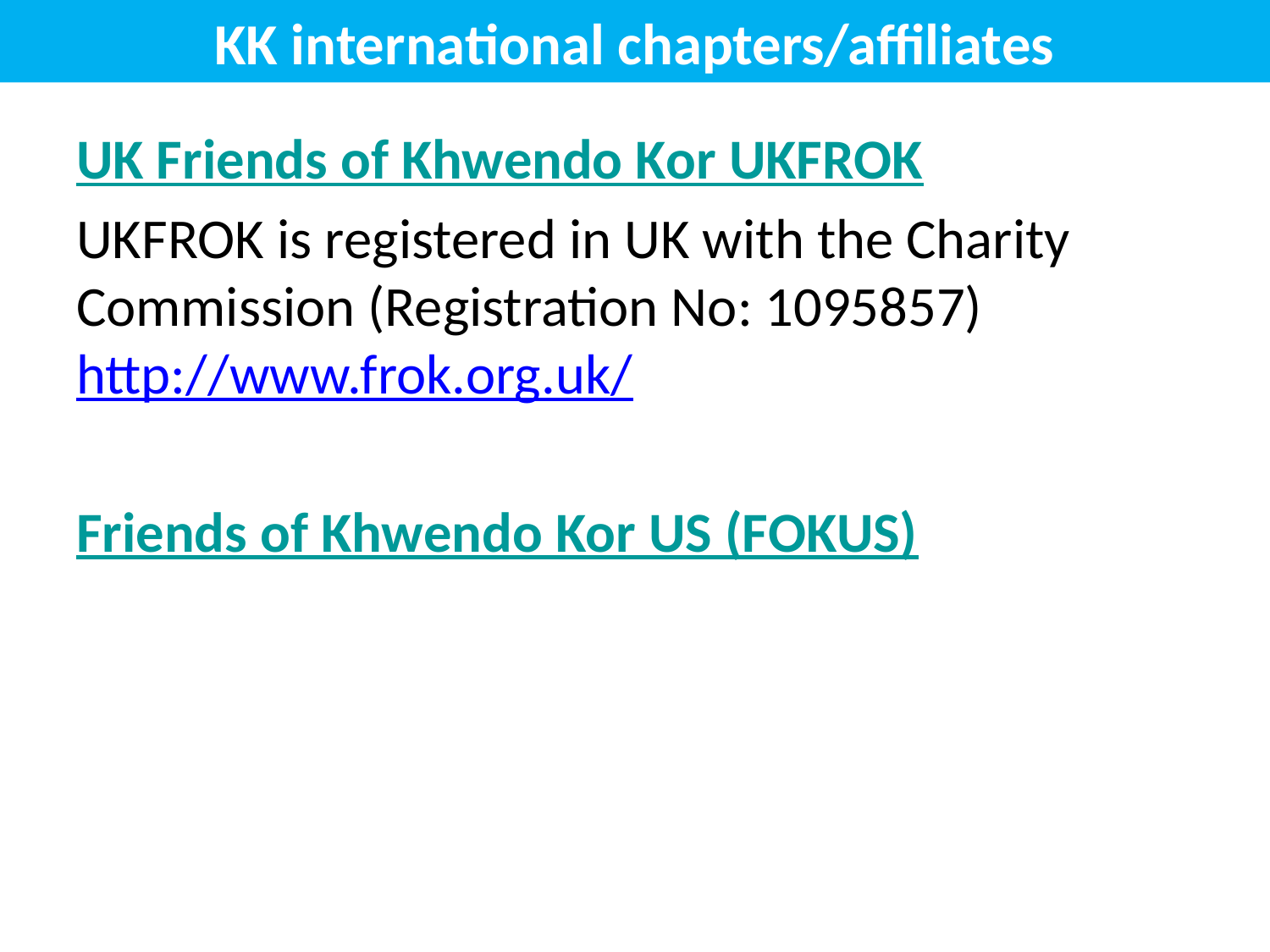

KK international chapters/affiliates
UK Friends of Khwendo Kor UKFROK
UKFROK is registered in UK with the Charity Commission (Registration No: 1095857) http://www.frok.org.uk/

Friends of Khwendo Kor US (FOKUS)